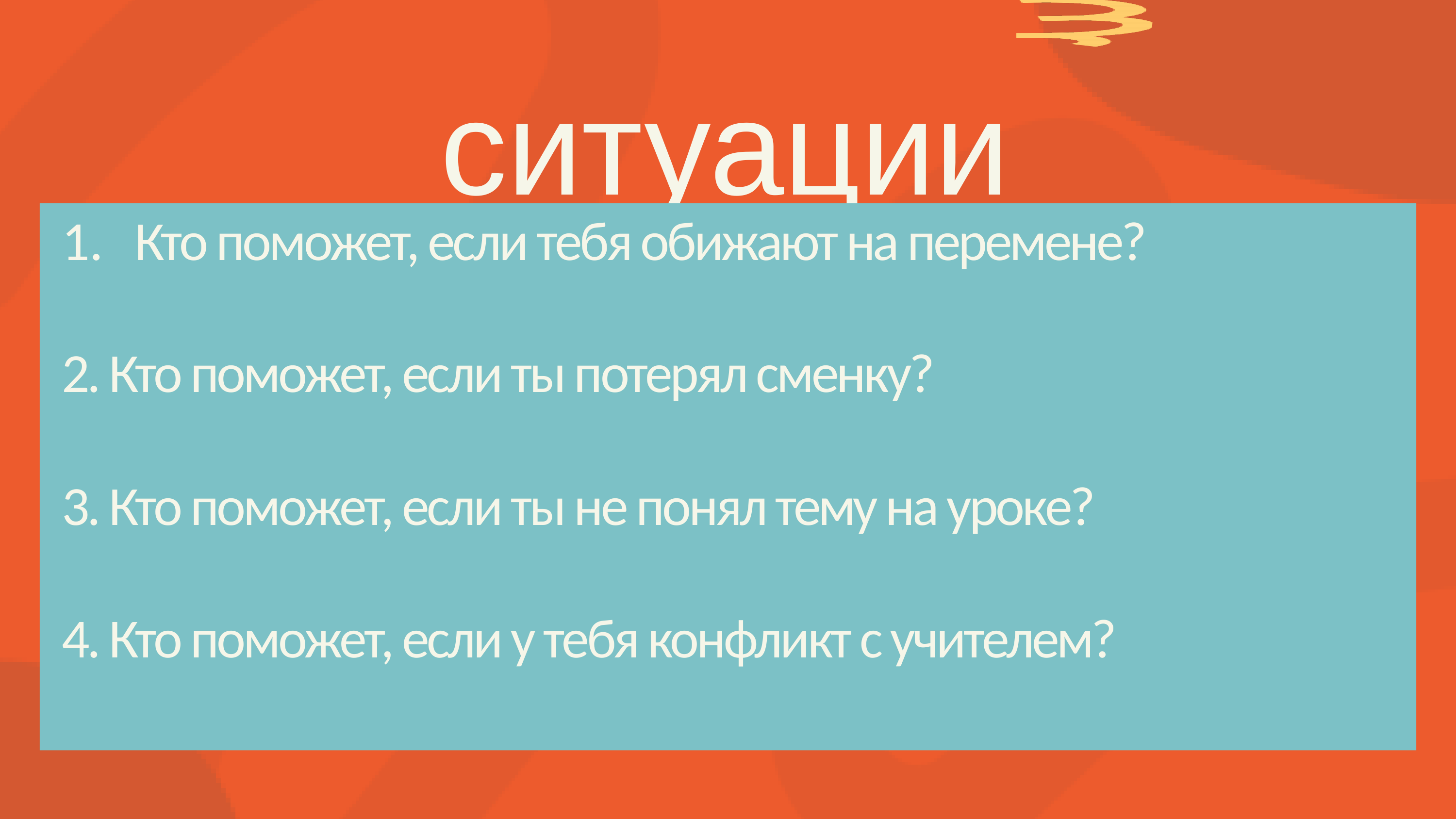

ситуации
Кто поможет, если тебя обижают на перемене?

2. Кто поможет, если ты потерял сменку?

3. Кто поможет, если ты не понял тему на уроке?

4. Кто поможет, если у тебя конфликт с учителем?